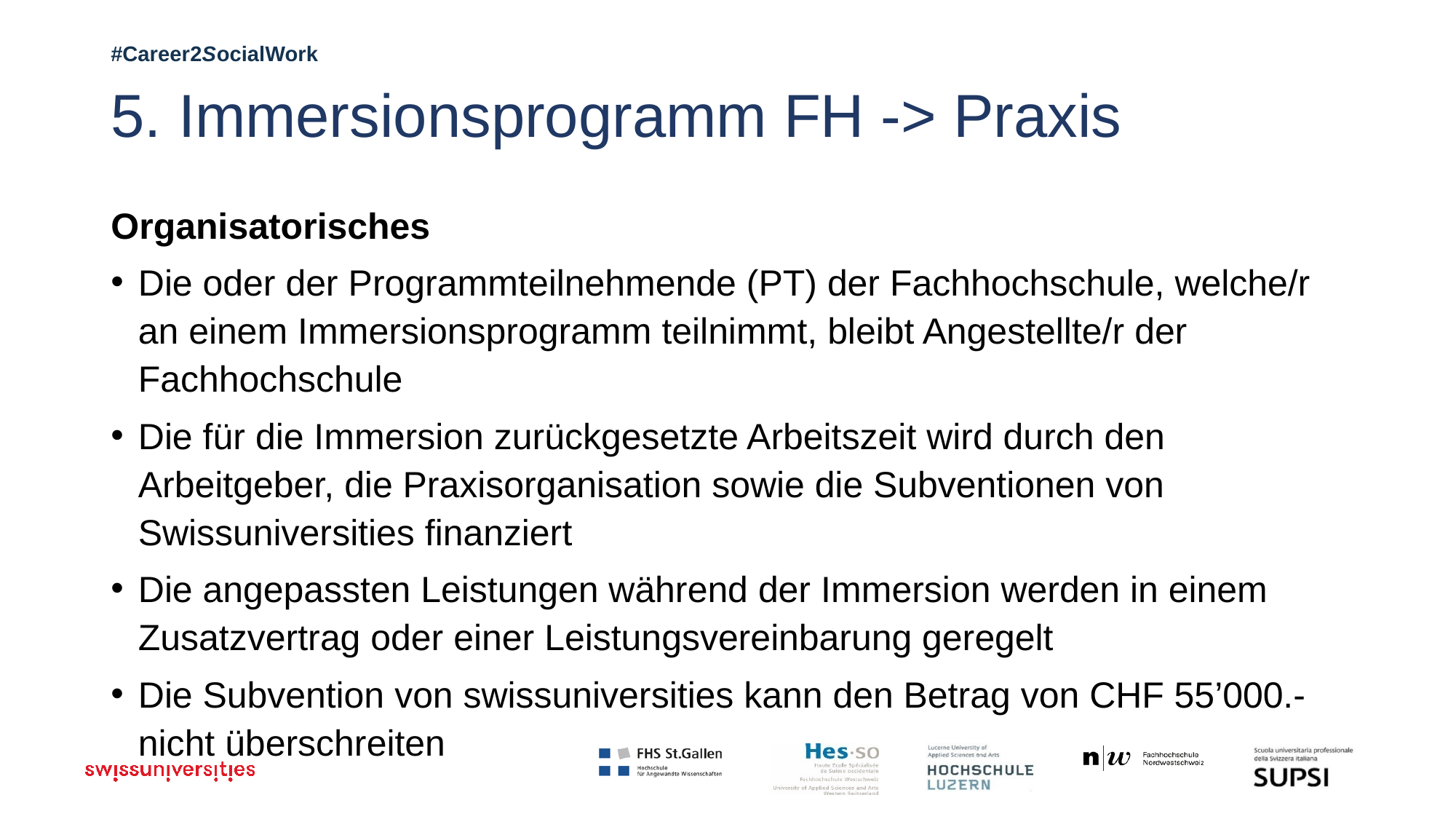

# 5. Immersionsprogramm FH -> Praxis
Organisatorisches
Die oder der Programmteilnehmende (PT) der Fachhochschule, welche/r an einem Immersionsprogramm teilnimmt, bleibt Angestellte/r der Fachhochschule
Die für die Immersion zurückgesetzte Arbeitszeit wird durch den Arbeitgeber, die Praxisorganisation sowie die Subventionen von Swissuniversities finanziert
Die angepassten Leistungen während der Immersion werden in einem Zusatzvertrag oder einer Leistungsvereinbarung geregelt
Die Subvention von swissuniversities kann den Betrag von CHF 55’000.- nicht überschreiten